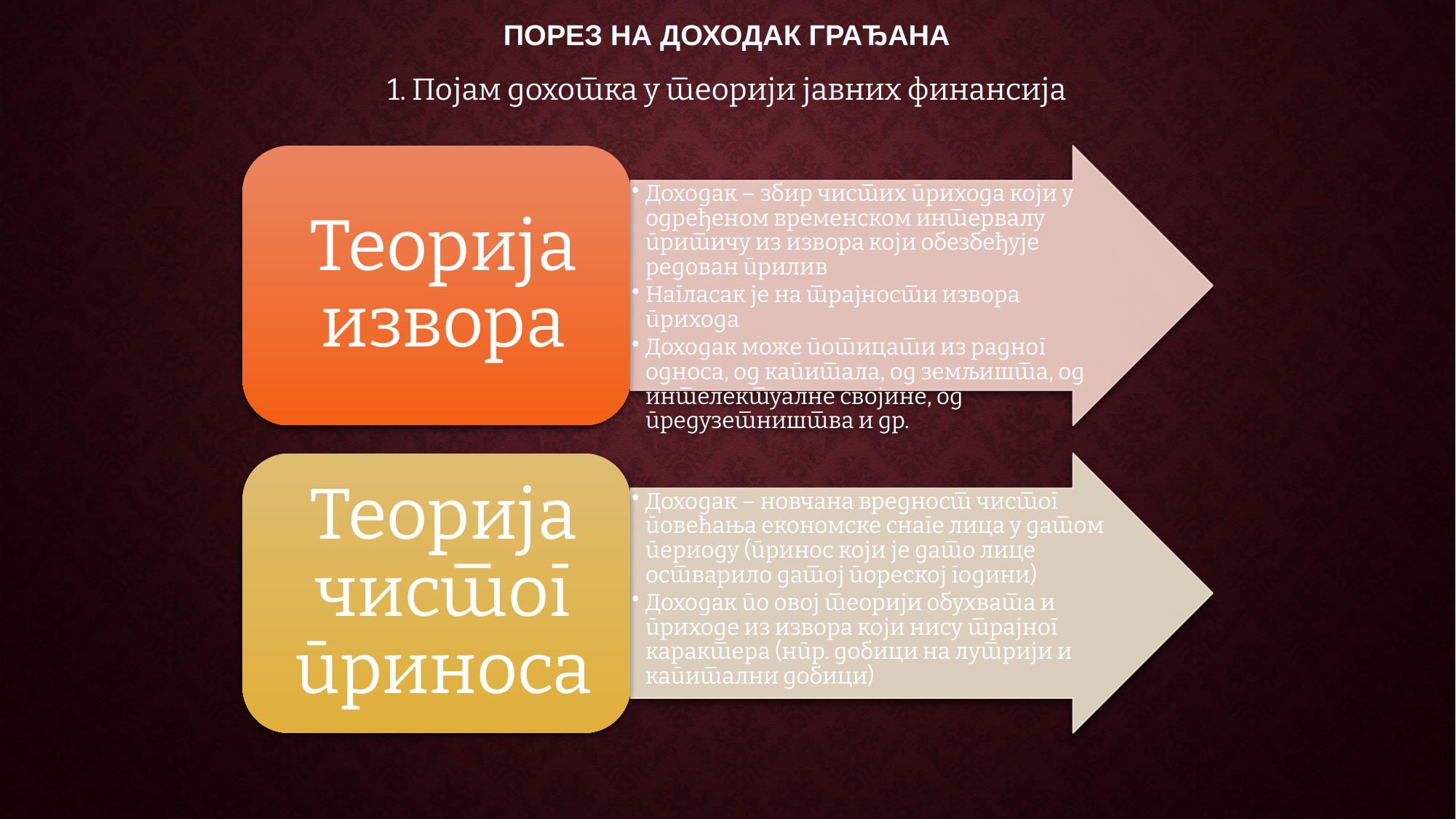

# Порез на доходак грађана
1. Појам дохотка у теорији јавних финансија
Доходак – збир чистих прихода који у одређеном временском интервалу притичу из извора који обезбеђује редован прилив
Нагласак је на трајности извора прихода
Доходак може потицати из радног односа, од капитала, од земљишта, од интелектуалне својине, од предузетништва и др.
Теорија извора
Доходак – новчана вредност чистог повећања економске снаге лица у датом периоду (принос који је дато лице остварило датој пореској години)
Доходак по овој теорији обухвата и приходе из извора који нису трајног карактера (нпр. добици на лутрији и капитални добици)
Теорија чистог приноса